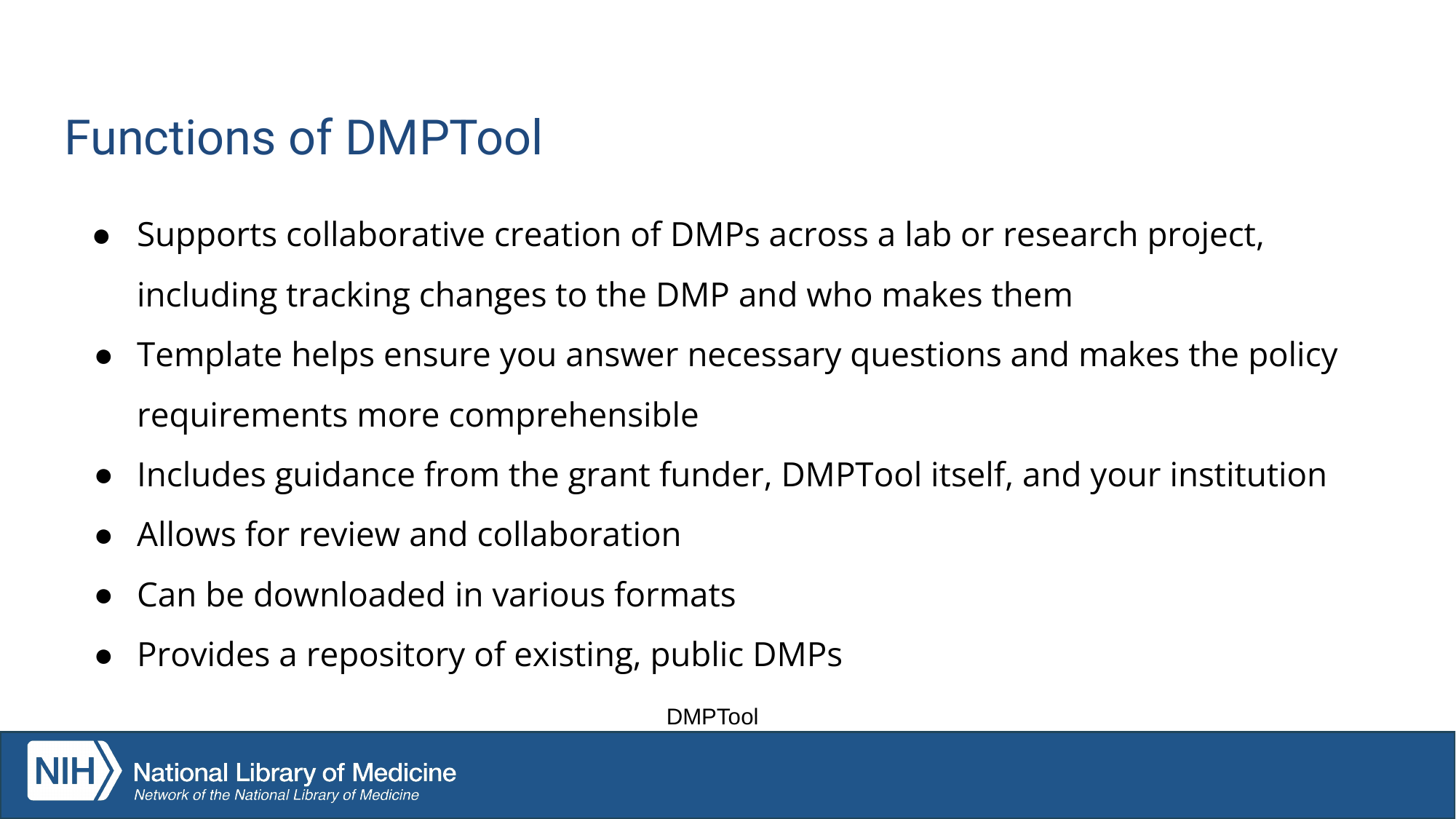

Functions of DMPTool
Supports collaborative creation of DMPs across a lab or research project, including tracking changes to the DMP and who makes them
Template helps ensure you answer necessary questions and makes the policy requirements more comprehensible
Includes guidance from the grant funder, DMPTool itself, and your institution
Allows for review and collaboration
Can be downloaded in various formats
Provides a repository of existing, public DMPs
DMPTool
37